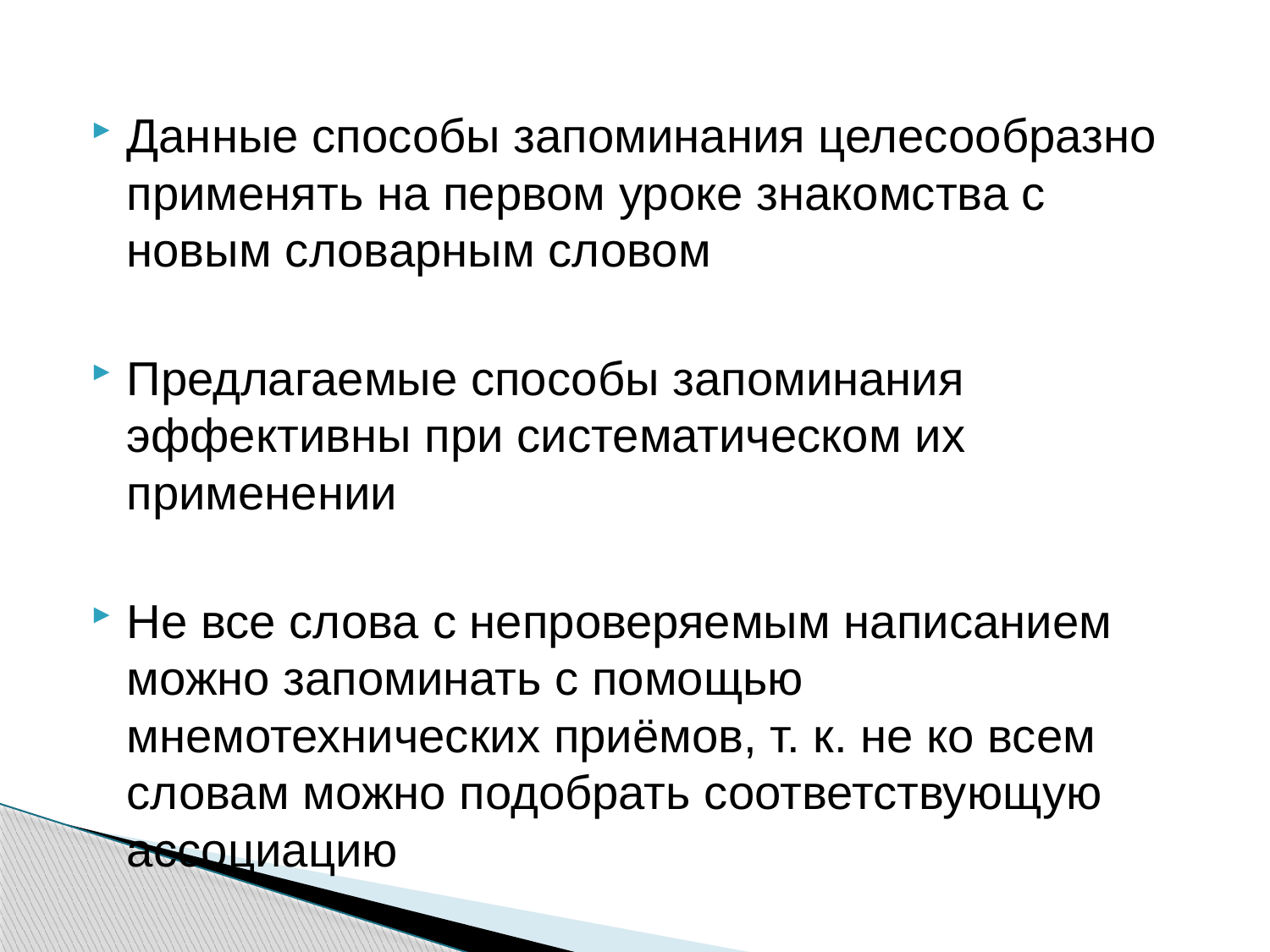

#
Данные способы запоминания целесообразно применять на первом уроке знакомства с новым словарным словом

Предлагаемые способы запоминания эффективны при систематическом их применении

Не все слова с непроверяемым написанием можно запоминать с помощью мнемотехнических приёмов, т. к. не ко всем словам можно подобрать соответствующую ассоциацию